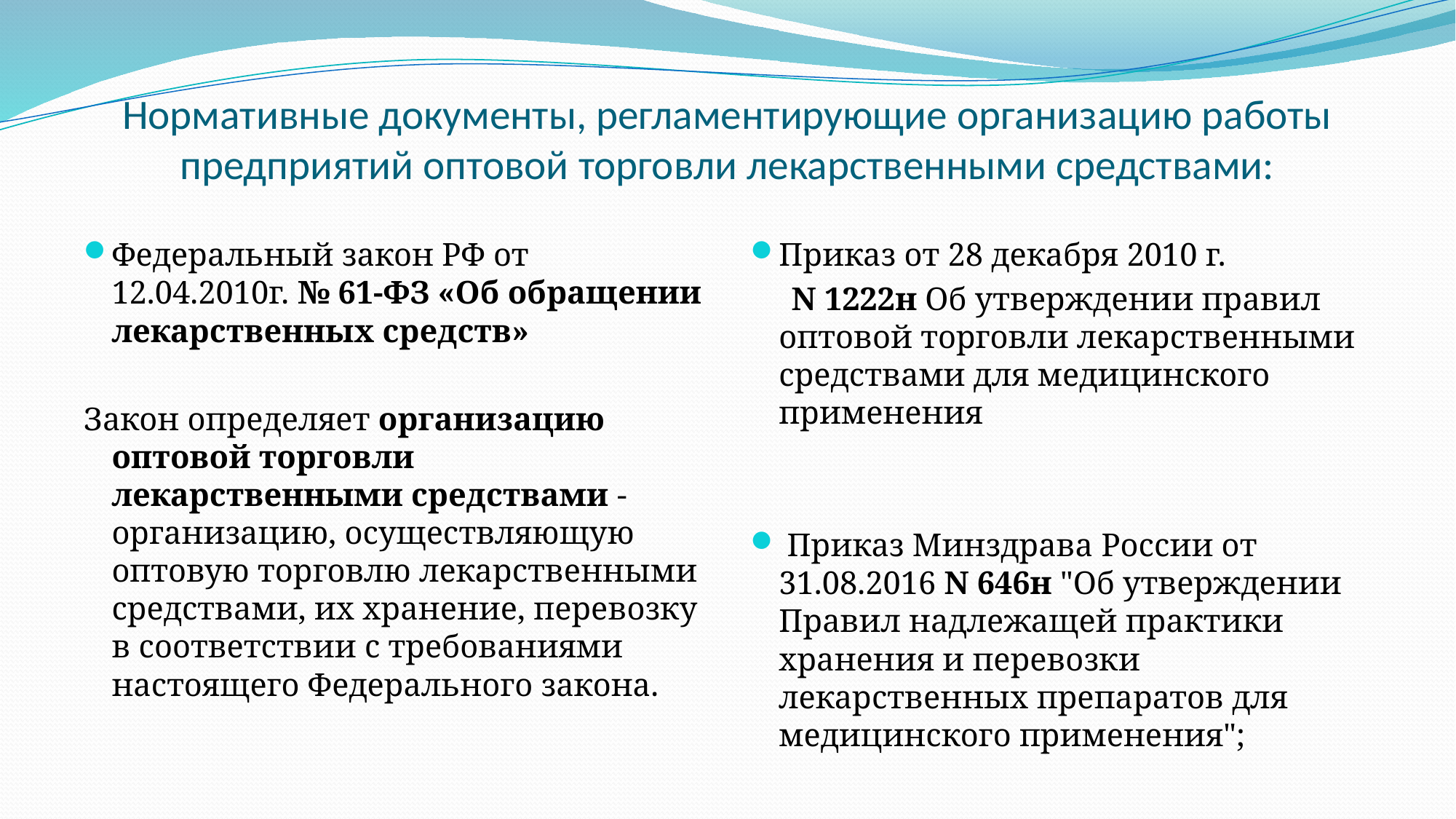

# Нормативные документы, регламентирующие организацию работы предприятий оптовой торговли лекарственными средствами:
Федеральный закон РФ от 12.04.2010г. № 61-ФЗ «Об обращении лекарственных средств»

Закон определяет организацию оптовой торговли лекарственными средствами - организацию, осуществляющую оптовую торговлю лекарственными средствами, их хранение, перевозку в соответствии с требованиями настоящего Федерального закона.

Приказ от 28 декабря 2010 г.
     N 1222н Об утверждении правил оптовой торговли лекарственными средствами для медицинского применения

 Приказ Минздрава России от 31.08.2016 N 646н "Об утверждении Правил надлежащей практики хранения и перевозки лекарственных препаратов для медицинского применения";